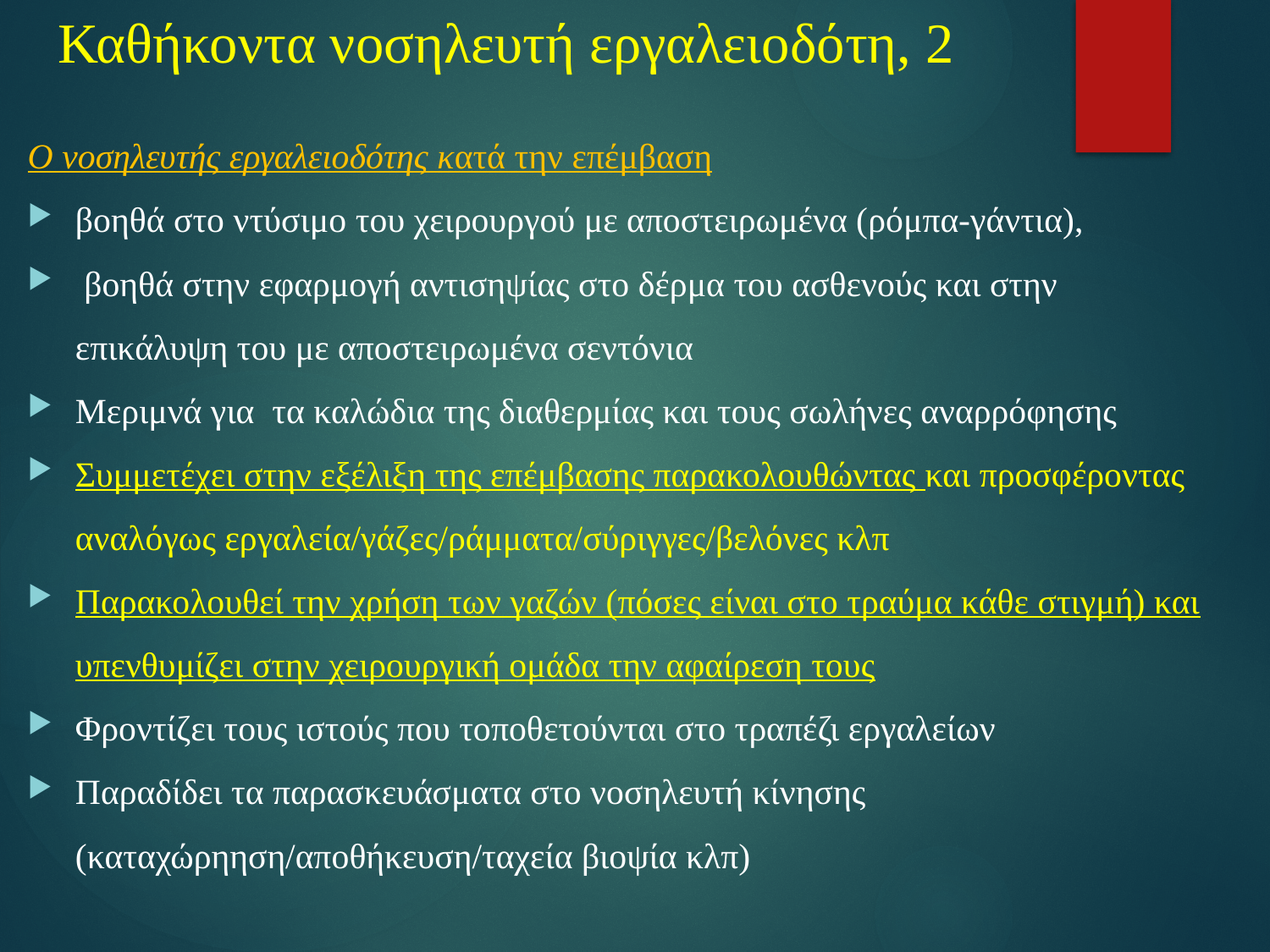

# Καθήκοντα νοσηλευτή εργαλειοδότη, 2
Ο νοσηλευτής εργαλειοδότης κατά την επέμβαση
βοηθά στο ντύσιμο του χειρουργού με αποστειρωμένα (ρόμπα-γάντια),
 βοηθά στην εφαρμογή αντισηψίας στο δέρμα του ασθενούς και στην επικάλυψη του με αποστειρωμένα σεντόνια
Μεριμνά για  τα καλώδια της διαθερμίας και τους σωλήνες αναρρόφησης
Συμμετέχει στην εξέλιξη της επέμβασης παρακολουθώντας και προσφέροντας αναλόγως εργαλεία/γάζες/ράμματα/σύριγγες/βελόνες κλπ
Παρακολουθεί την χρήση των γαζών (πόσες είναι στο τραύμα κάθε στιγμή) και υπενθυμίζει στην χειρουργική ομάδα την αφαίρεση τους
Φροντίζει τους ιστούς που τοποθετούνται στο τραπέζι εργαλείων
Παραδίδει τα παρασκευάσματα στο νοσηλευτή κίνησης (καταχώρηηση/αποθήκευση/ταχεία βιοψία κλπ)